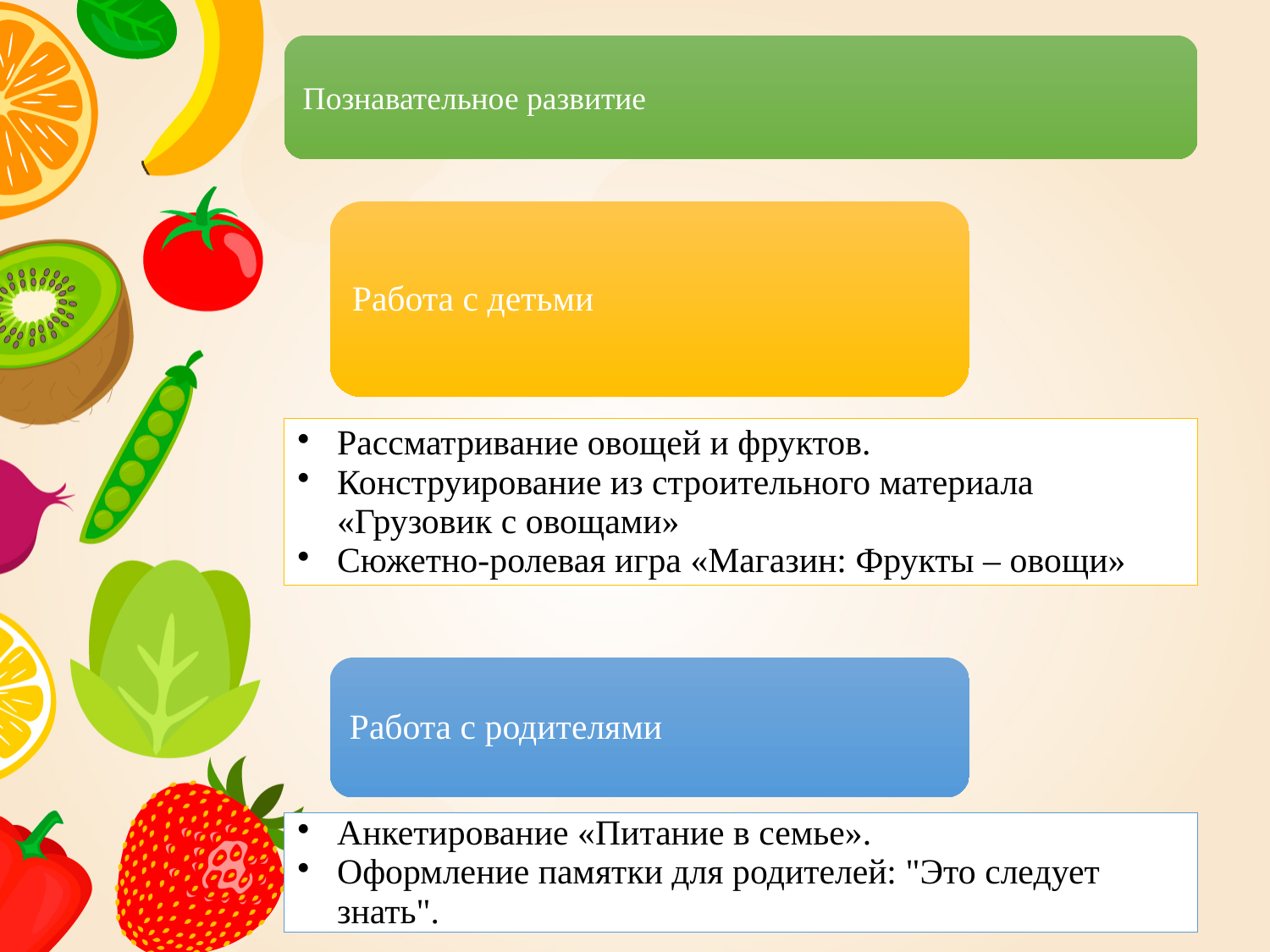

Познавательное развитие
Работа с детьми
Рассматривание овощей и фруктов.
Конструирование из строительного материала «Грузовик с овощами»
Сюжетно-ролевая игра «Магазин: Фрукты – овощи»
Работа с родителями
Анкетирование «Питание в семье».
Оформление памятки для родителей: "Это следует знать".